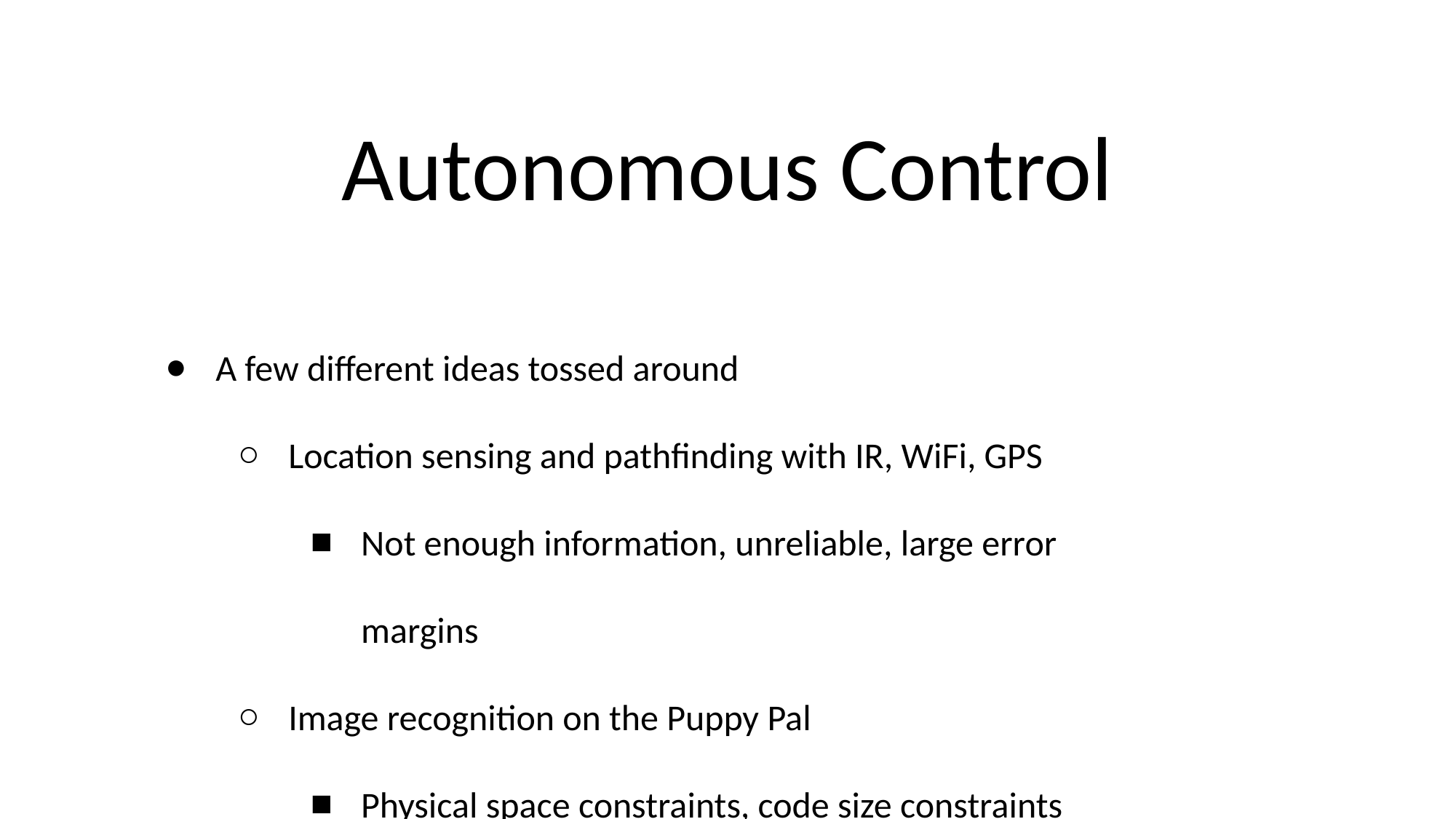

# Autonomous Control
A few different ideas tossed around
Location sensing and pathfinding with IR, WiFi, GPS
Not enough information, unreliable, large error margins
Image recognition on the Puppy Pal
Physical space constraints, code size constraints